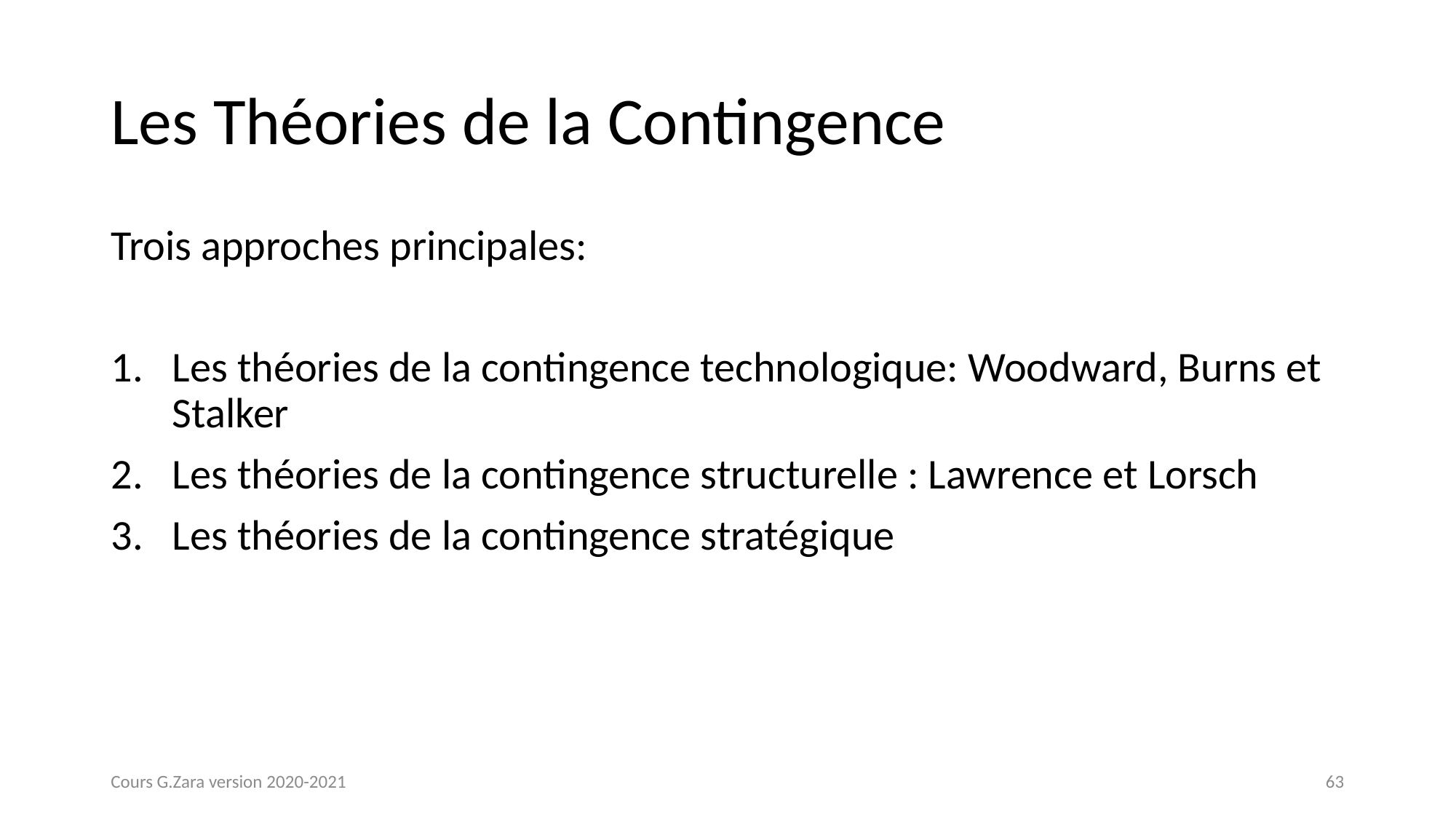

# Les Théories de la Contingence
Trois approches principales:

Les théories de la contingence technologique: Woodward, Burns et Stalker
Les théories de la contingence structurelle : Lawrence et Lorsch
Les théories de la contingence stratégique

Cours G.Zara version 2020-2021
63